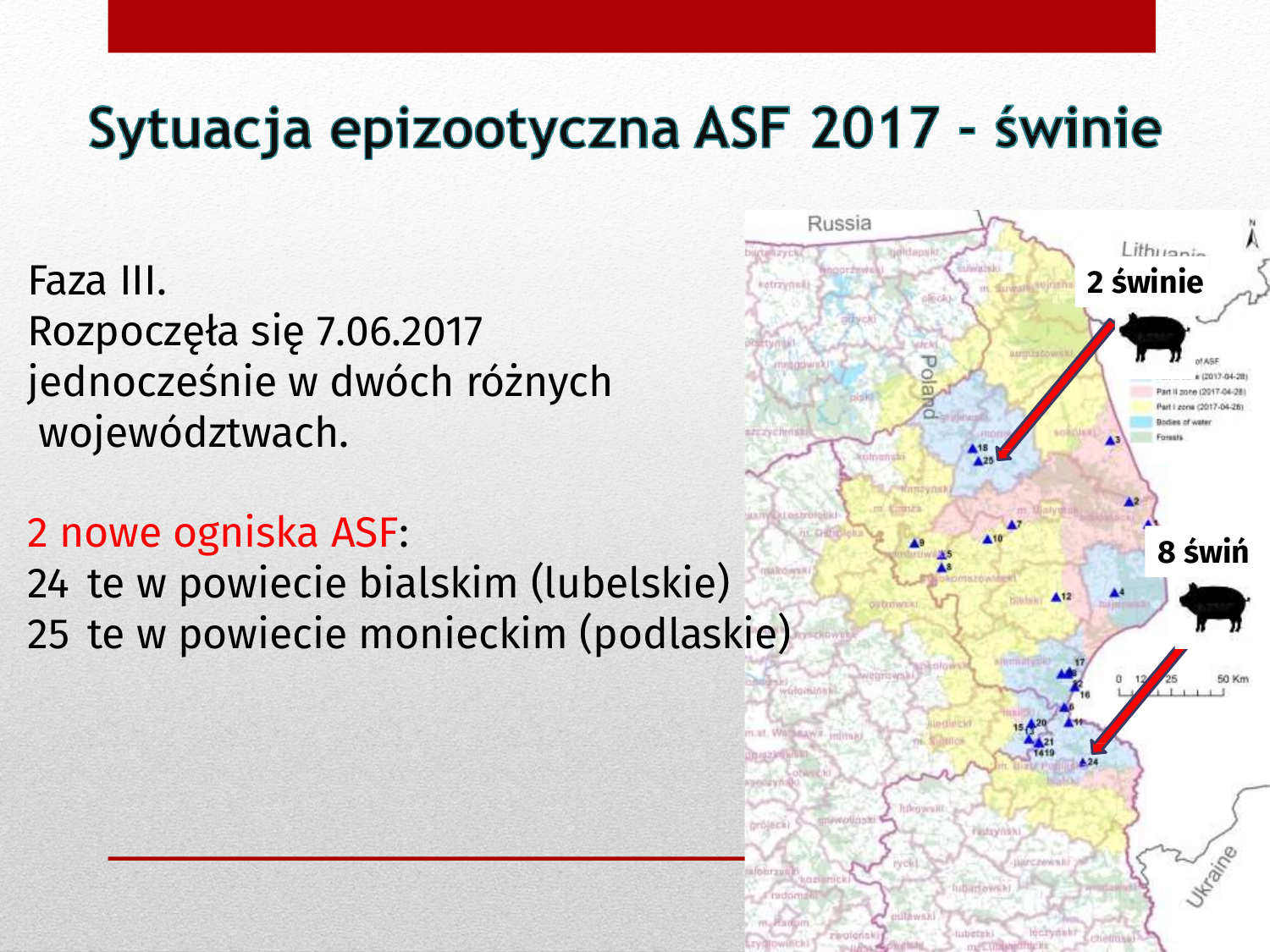

# Faza III.
Rozpoczęła się 7.06.2017  jednocześnie w dwóch różnych  województwach.

2 świnie

2 nowe ogniska ASF:
te w powiecie bialskim (lubelskie)
te w powiecie monieckim (podlaskie)

8 świń